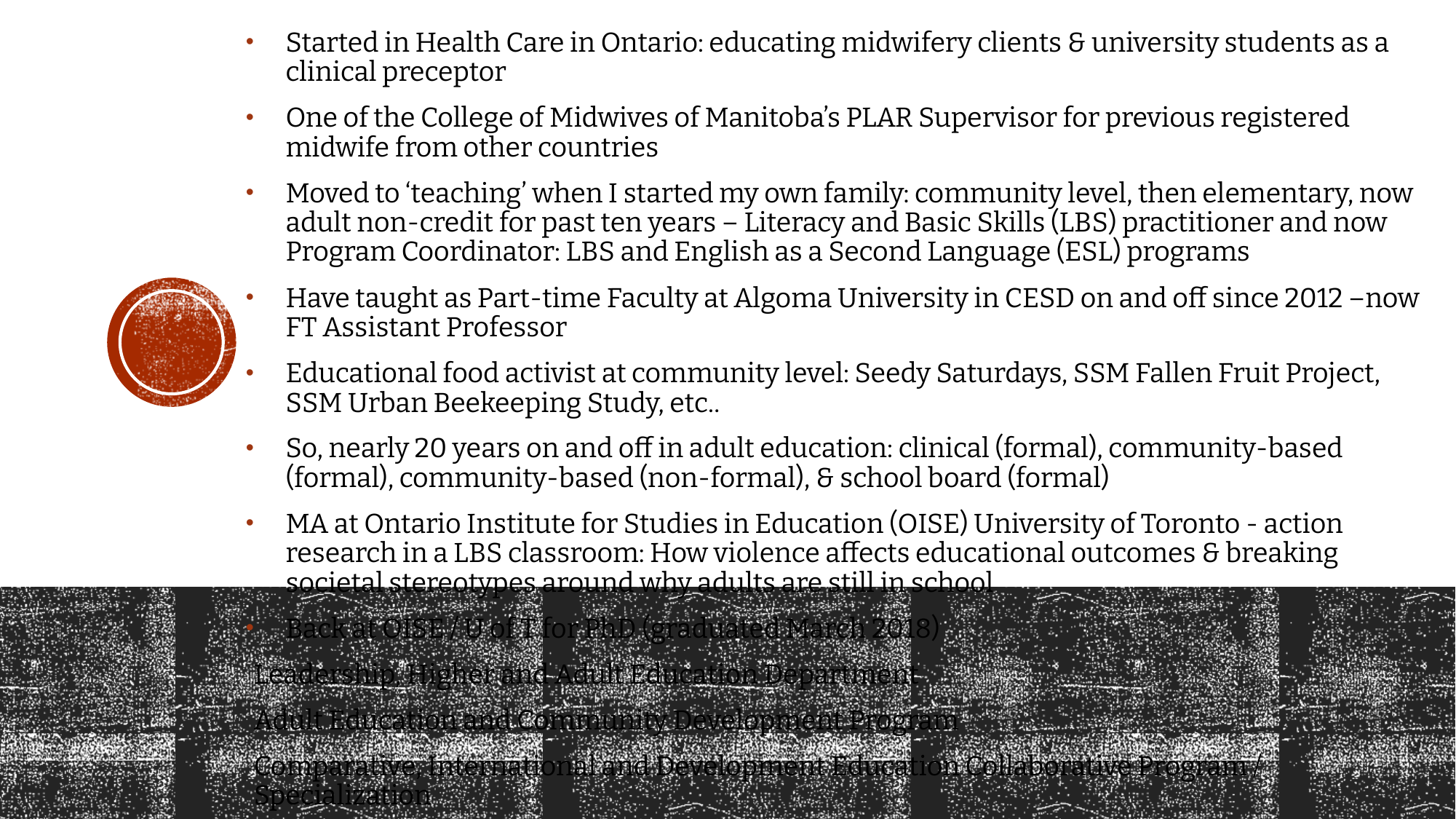

Started in Health Care in Ontario: educating midwifery clients & university students as a clinical preceptor
One of the College of Midwives of Manitoba’s PLAR Supervisor for previous registered midwife from other countries
Moved to ‘teaching’ when I started my own family: community level, then elementary, now adult non-credit for past ten years – Literacy and Basic Skills (LBS) practitioner and now Program Coordinator: LBS and English as a Second Language (ESL) programs
Have taught as Part-time Faculty at Algoma University in CESD on and off since 2012 –now FT Assistant Professor
Educational food activist at community level: Seedy Saturdays, SSM Fallen Fruit Project, SSM Urban Beekeeping Study, etc..
So, nearly 20 years on and off in adult education: clinical (formal), community-based (formal), community-based (non-formal), & school board (formal)
MA at Ontario Institute for Studies in Education (OISE) University of Toronto - action research in a LBS classroom: How violence affects educational outcomes & breaking societal stereotypes around why adults are still in school
Back at OISE / U of T for PhD (graduated March 2018)
	Leadership, Higher and Adult Education Department
	Adult Education and Community Development Program
	Comparative, International and Development Education Collaborative Program / 	Specialization